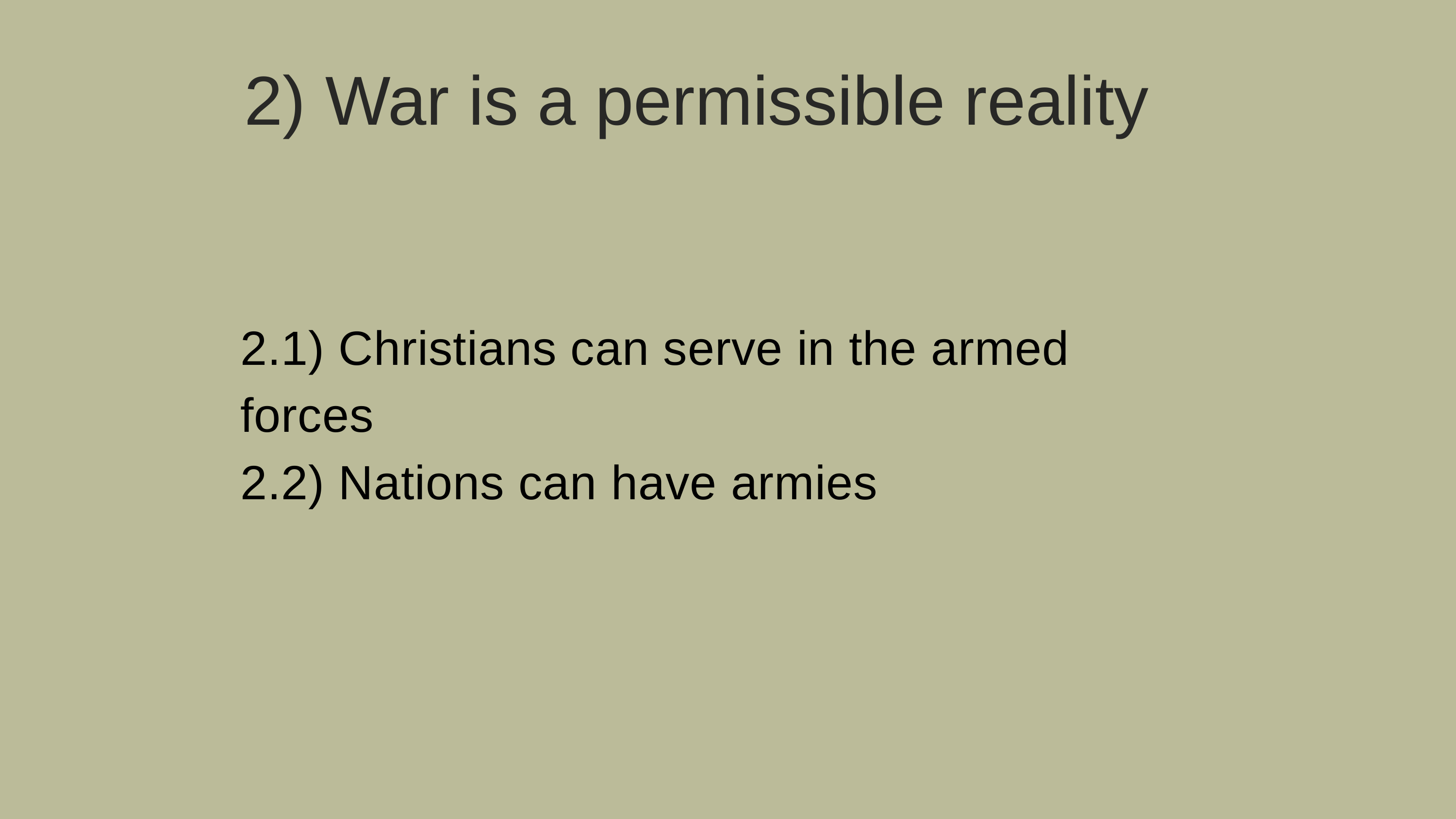

2) War is a permissible reality

2.1) Christians can serve in the armed forces
2.2) Nations can have armies